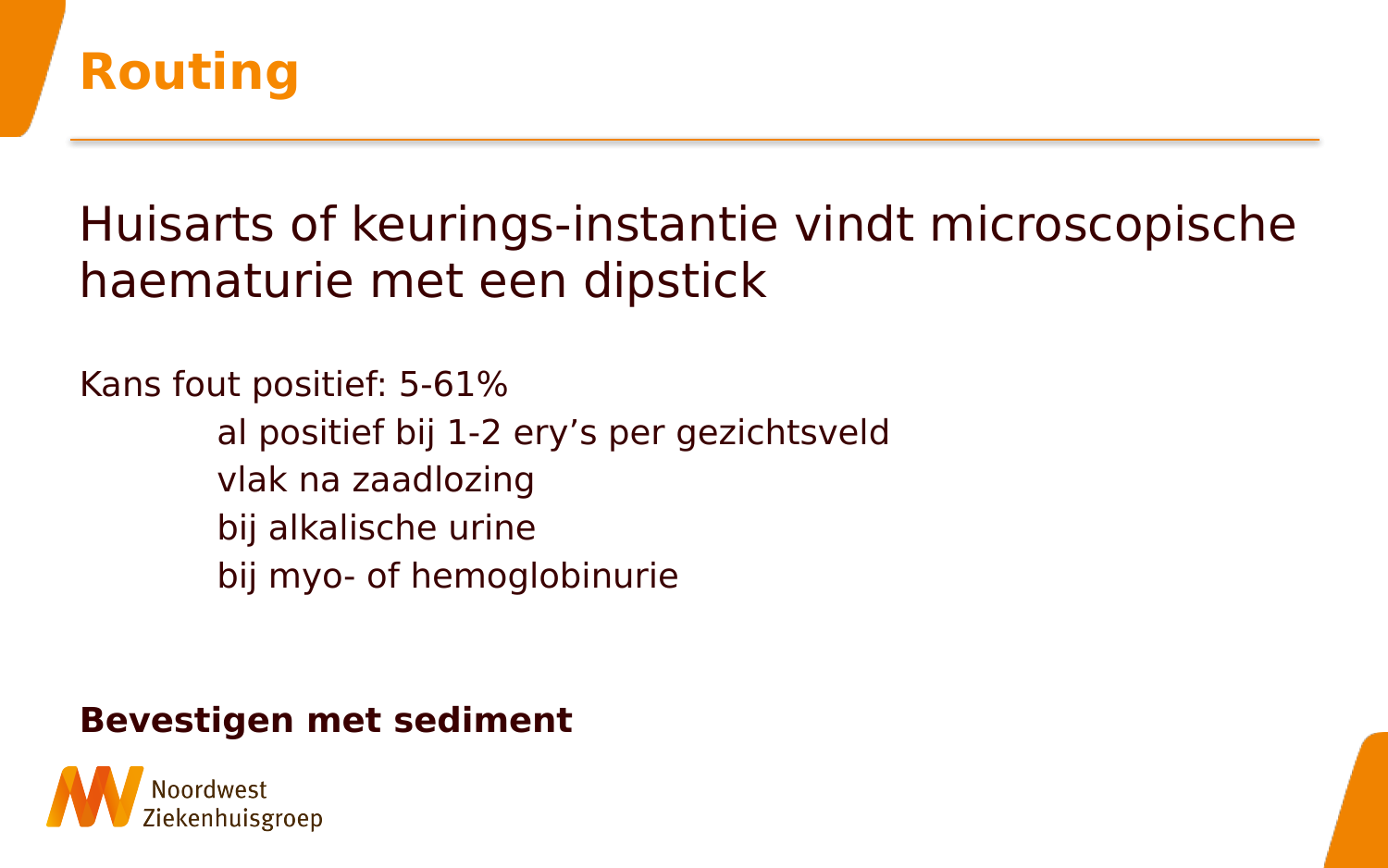

# Routing
Huisarts of keurings-instantie vindt microscopische haematurie met een dipstick

Kans fout positief: 5-61%
	al positief bij 1-2 ery’s per gezichtsveld
	vlak na zaadlozing
	bij alkalische urine
	bij myo- of hemoglobinurie

Bevestigen met sediment